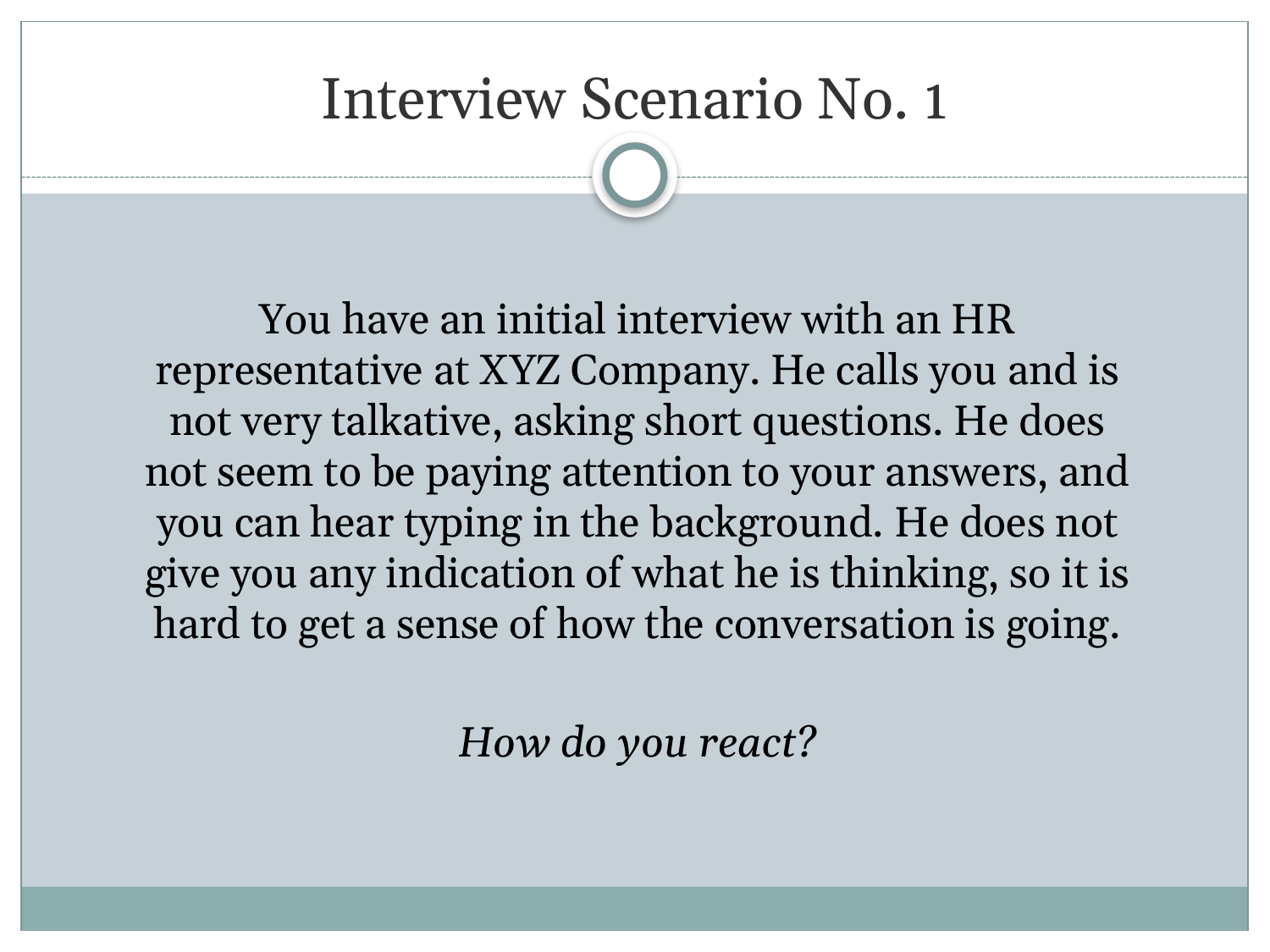

# Interview Scenario No. 1
You have an initial interview with an HR representative at XYZ Company. He calls you and is not very talkative, asking short questions. He does not seem to be paying attention to your answers, and you can hear typing in the background. He does not give you any indication of what he is thinking, so it is hard to get a sense of how the conversation is going.

How do you react?